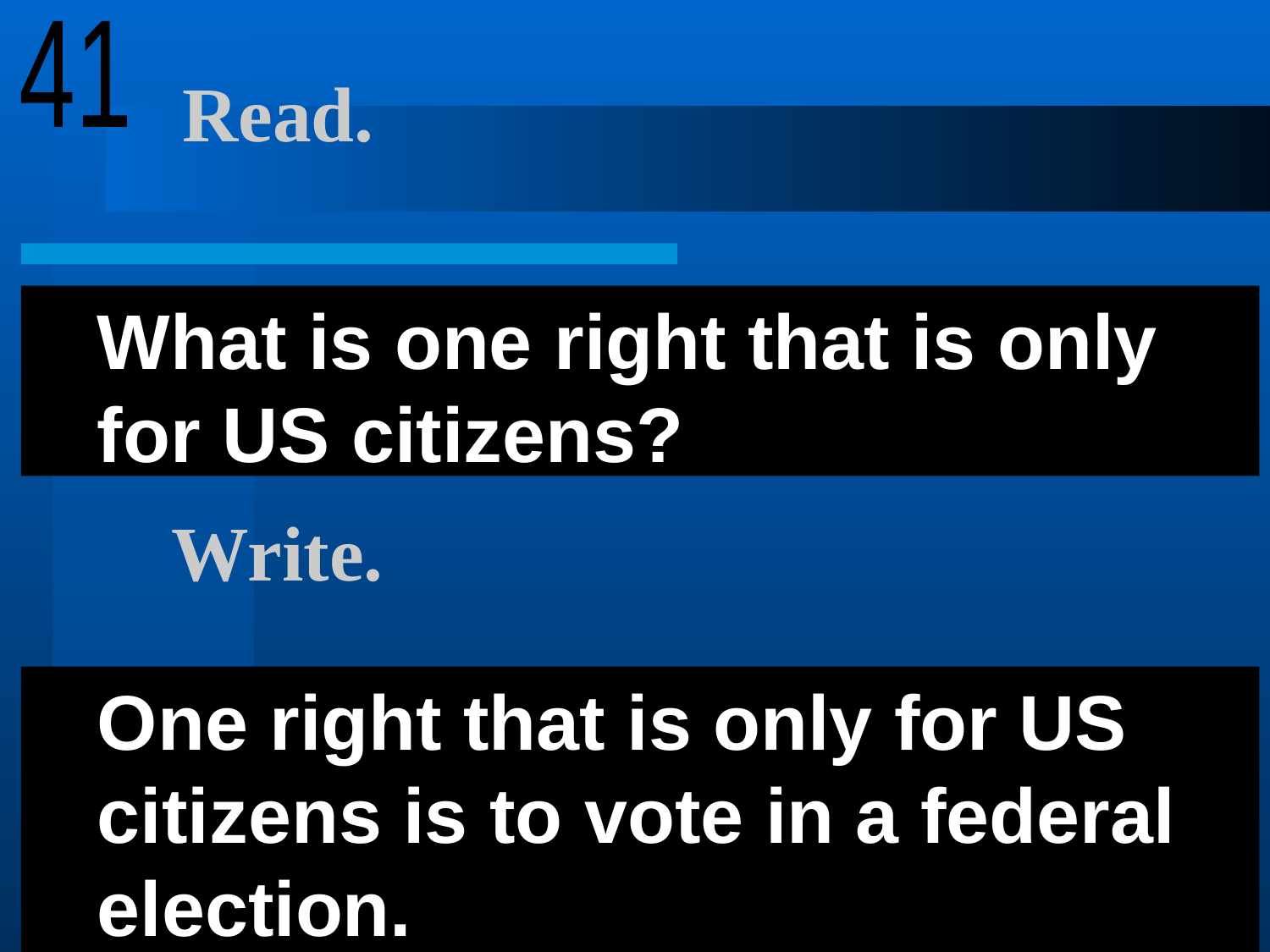

41
# Read.
What is one right that is only for US citizens?
Write.
One right that is only for US citizens is to vote in a federal election.